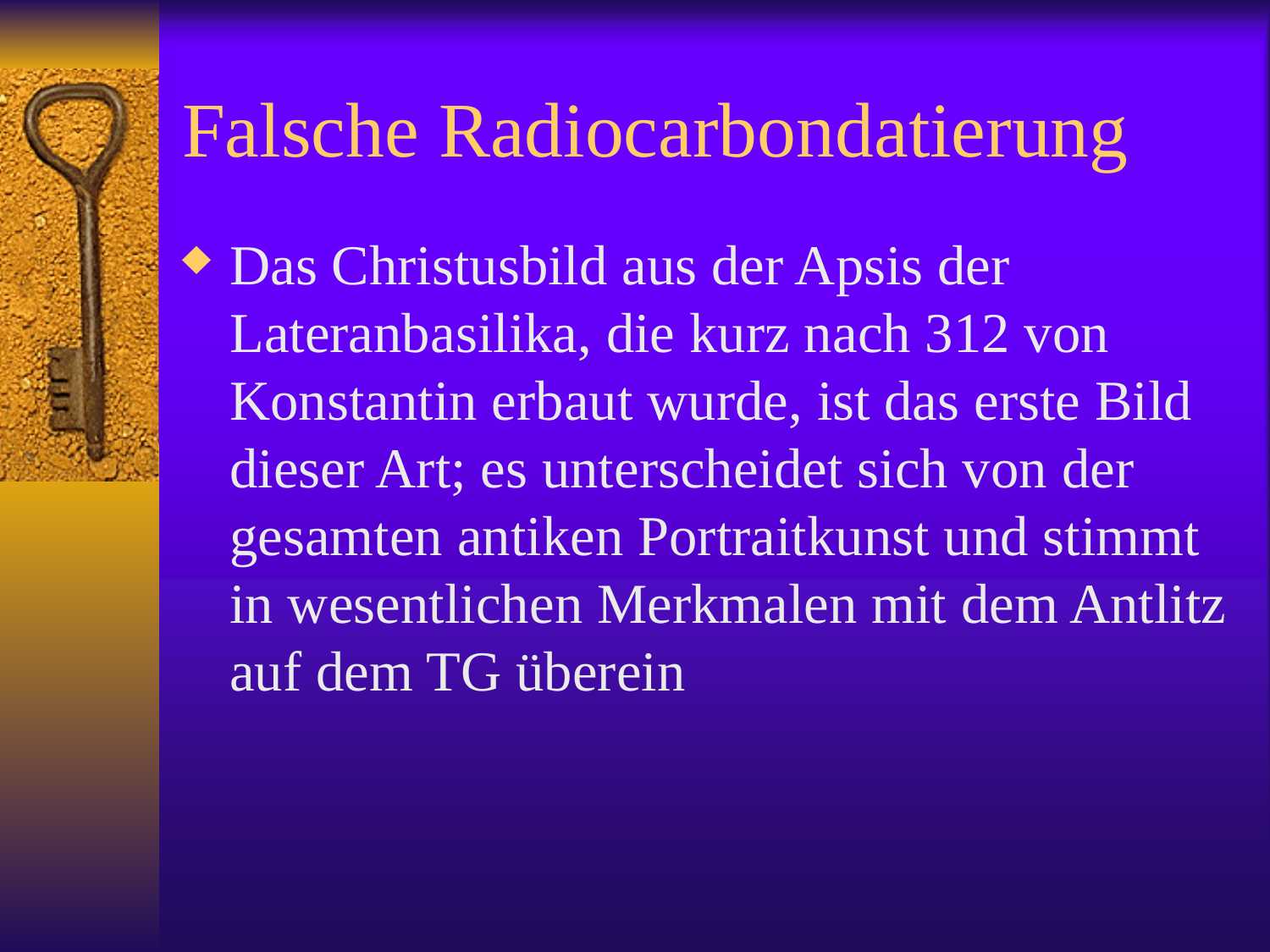

# Falsche Radiocarbondatierung
Das Christusbild aus der Apsis der Lateranbasilika, die kurz nach 312 von Konstantin erbaut wurde, ist das erste Bild dieser Art; es unterscheidet sich von der gesamten antiken Portraitkunst und stimmt in wesentlichen Merkmalen mit dem Antlitz auf dem TG überein